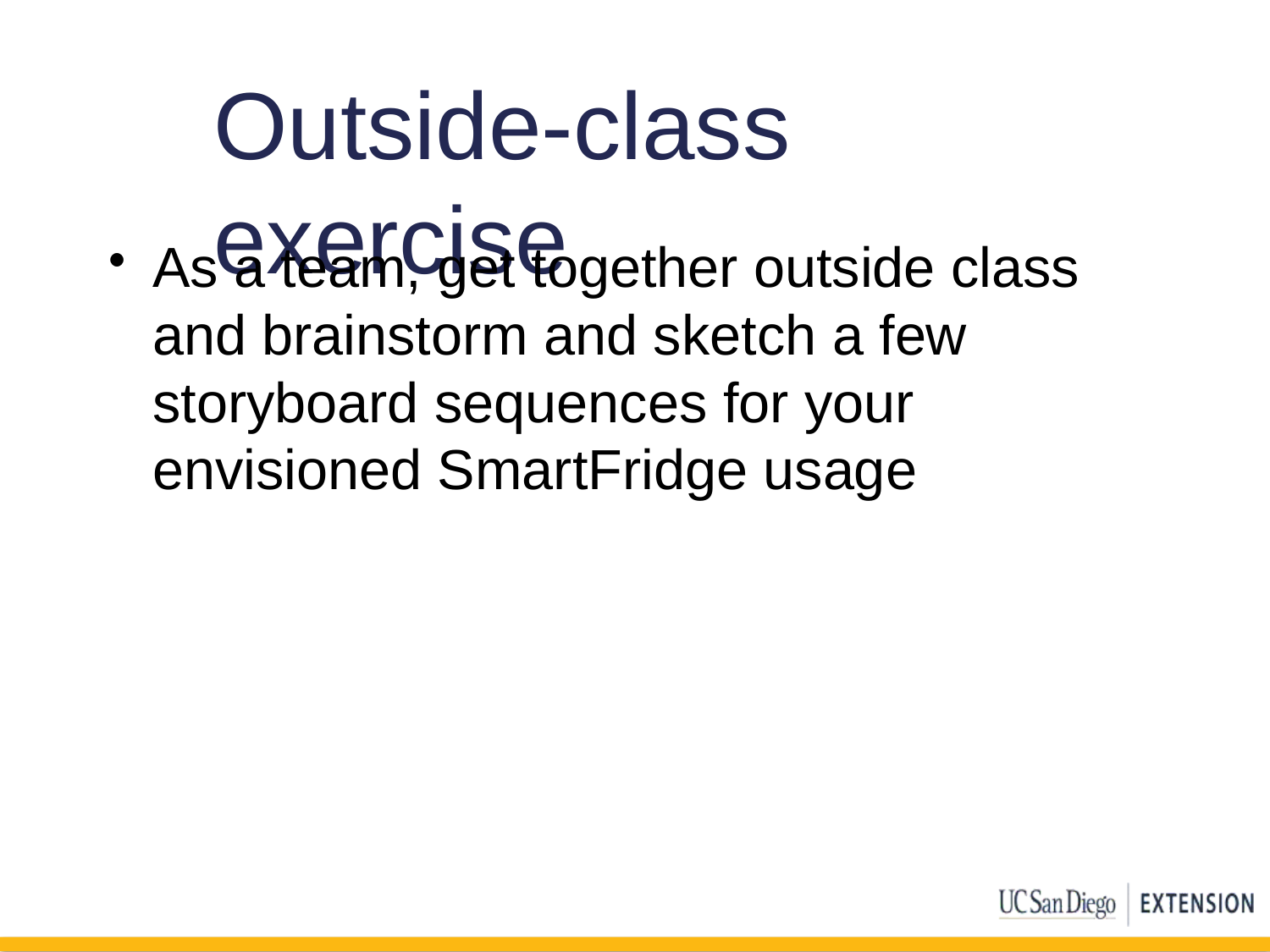

# Outside-class exercise
As a team, get together outside class and brainstorm and sketch a few storyboard sequences for your envisioned SmartFridge usage
54